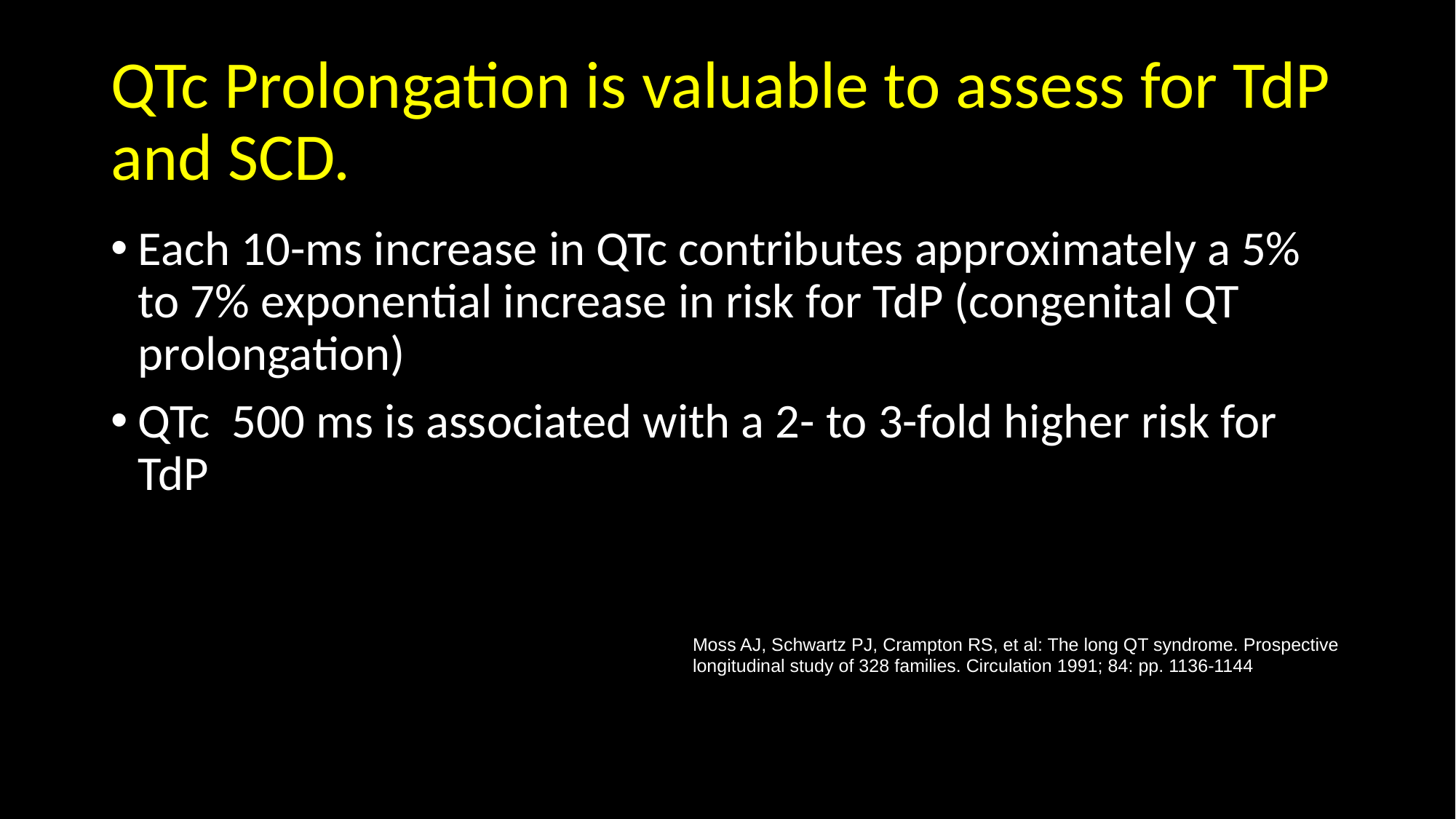

# QTc Prolongation is valuable to assess for TdP and SCD.
Each 10-ms increase in QTc contributes approximately a 5% to 7% exponential increase in risk for TdP (congenital QT prolongation)
QTc  500 ms is associated with a 2- to 3-fold higher risk for TdP
Moss AJ, Schwartz PJ, Crampton RS, et al: The long QT syndrome. Prospective longitudinal study of 328 families. Circulation 1991; 84: pp. 1136-1144